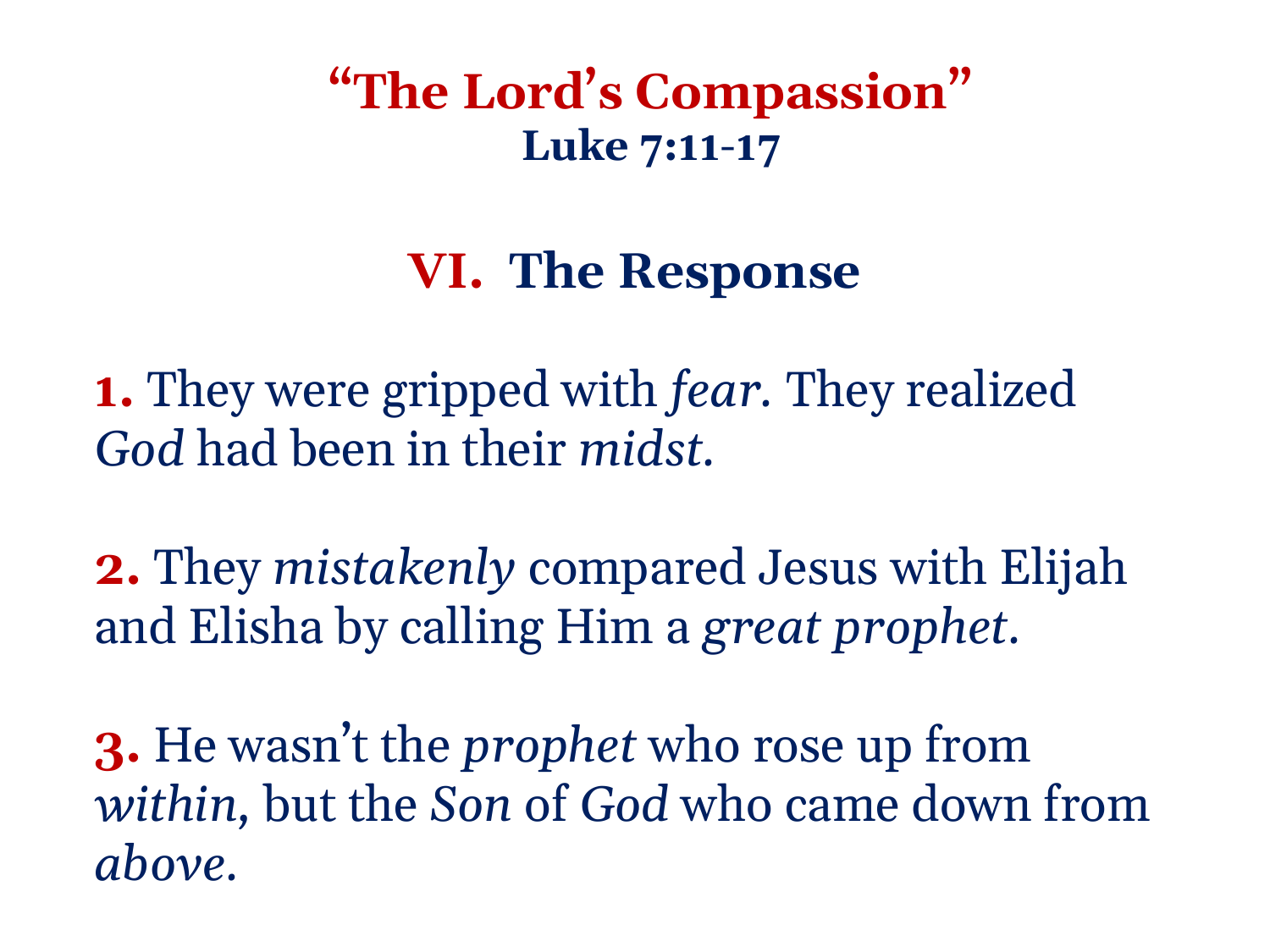

“The Lord’s Compassion”
Luke 7:11-17
VI.  The Response

1. They were gripped with fear. They realized God had been in their midst.

2. They mistakenly compared Jesus with Elijah and Elisha by calling Him a great prophet.

3. He wasn’t the prophet who rose up from within, but the Son of God who came down from above.